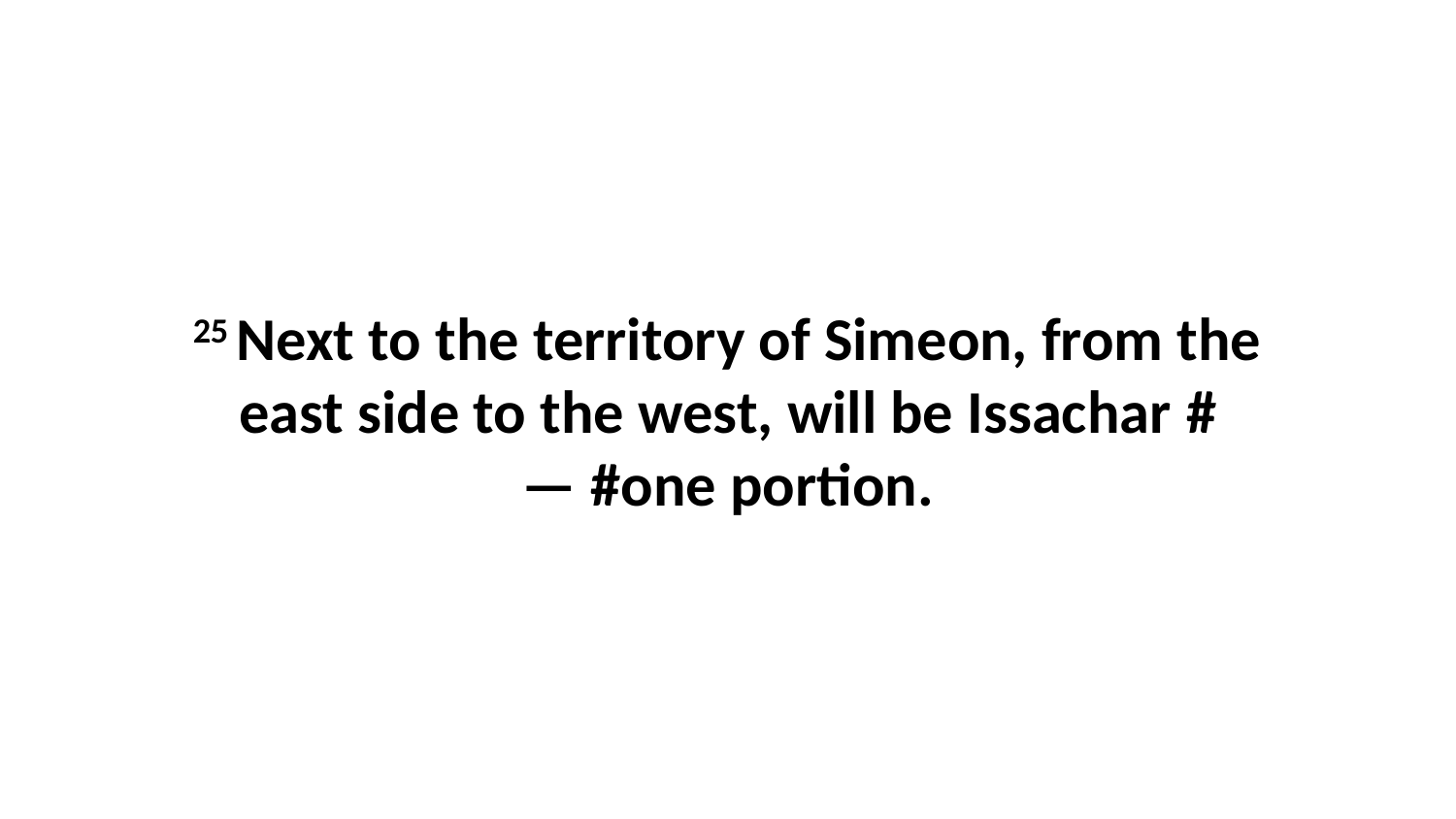

25 Next to the territory of Simeon, from the east side to the west, will be Issachar #— #one portion.